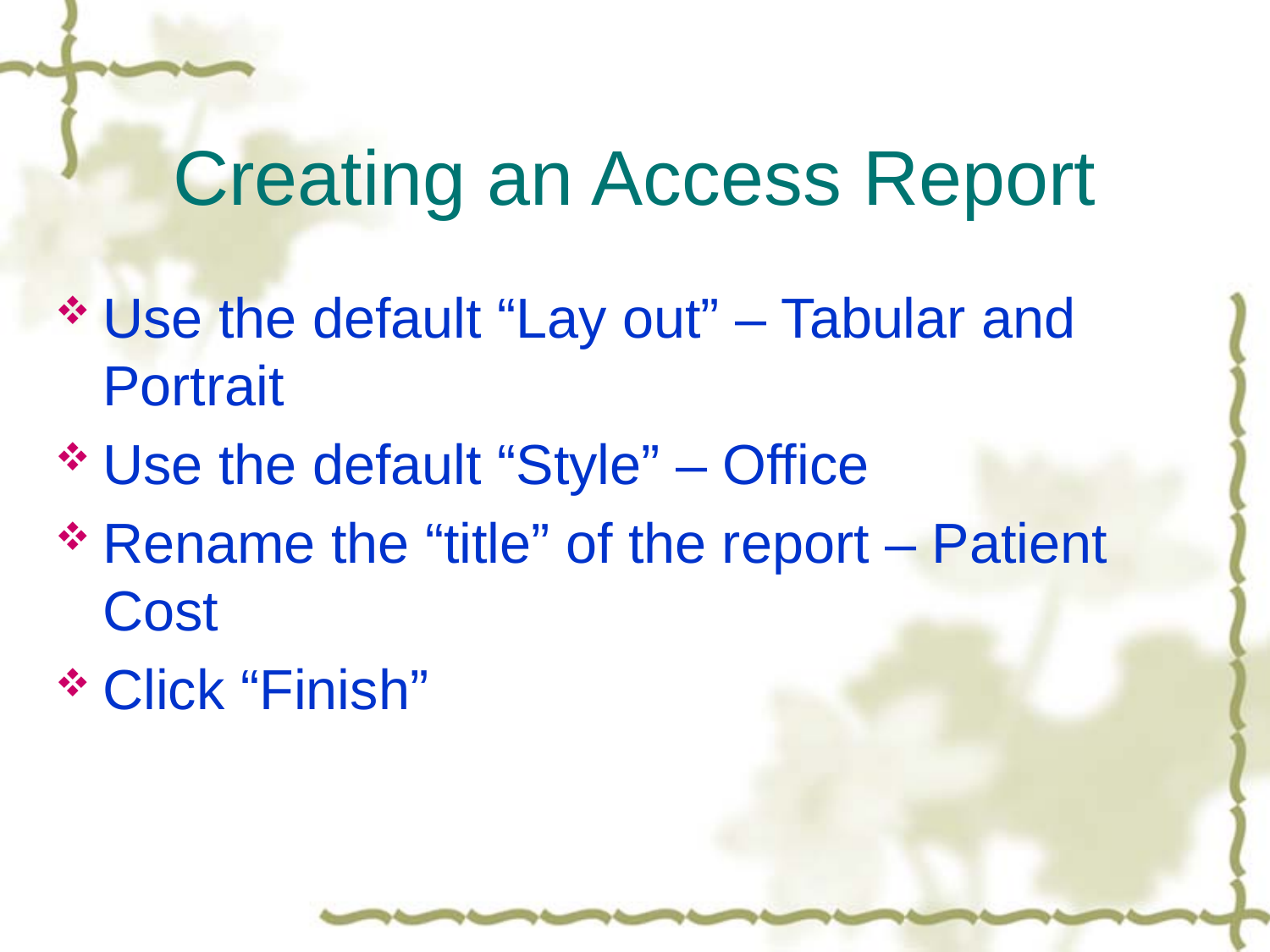

# Creating an Access Report
Use the default “Lay out” – Tabular and Portrait
Use the default “Style” – Office
Rename the “title” of the report – Patient Cost
Click “Finish”